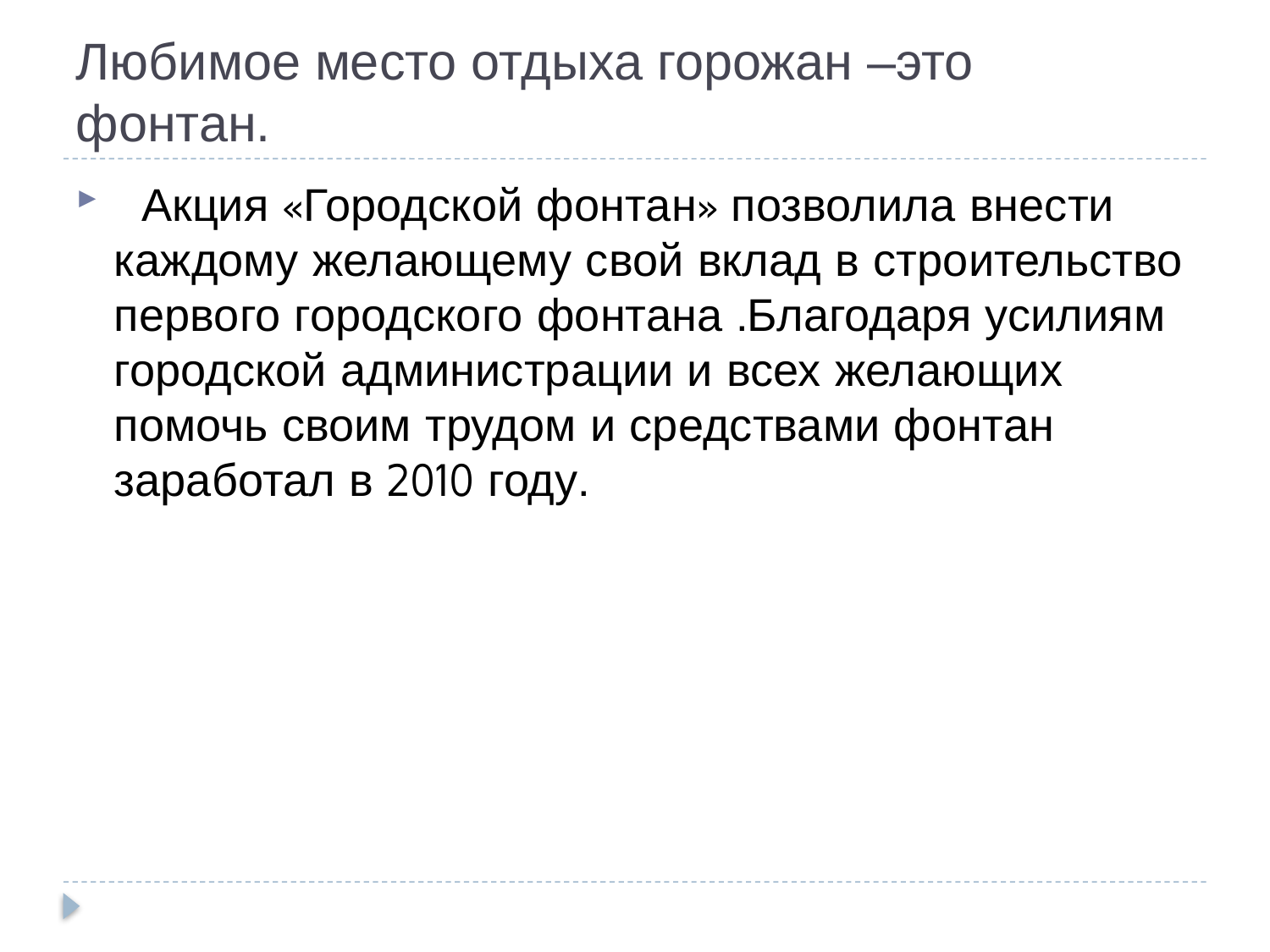

# Любимое место отдыха горожан –это  фонтан.
  Акция «Городской фонтан» позволила внести каждому желающему свой вклад в строительство первого городского фонтана .Благодаря усилиям городской администрации и всех желающих помочь своим трудом и средствами фонтан заработал в 2010 году.